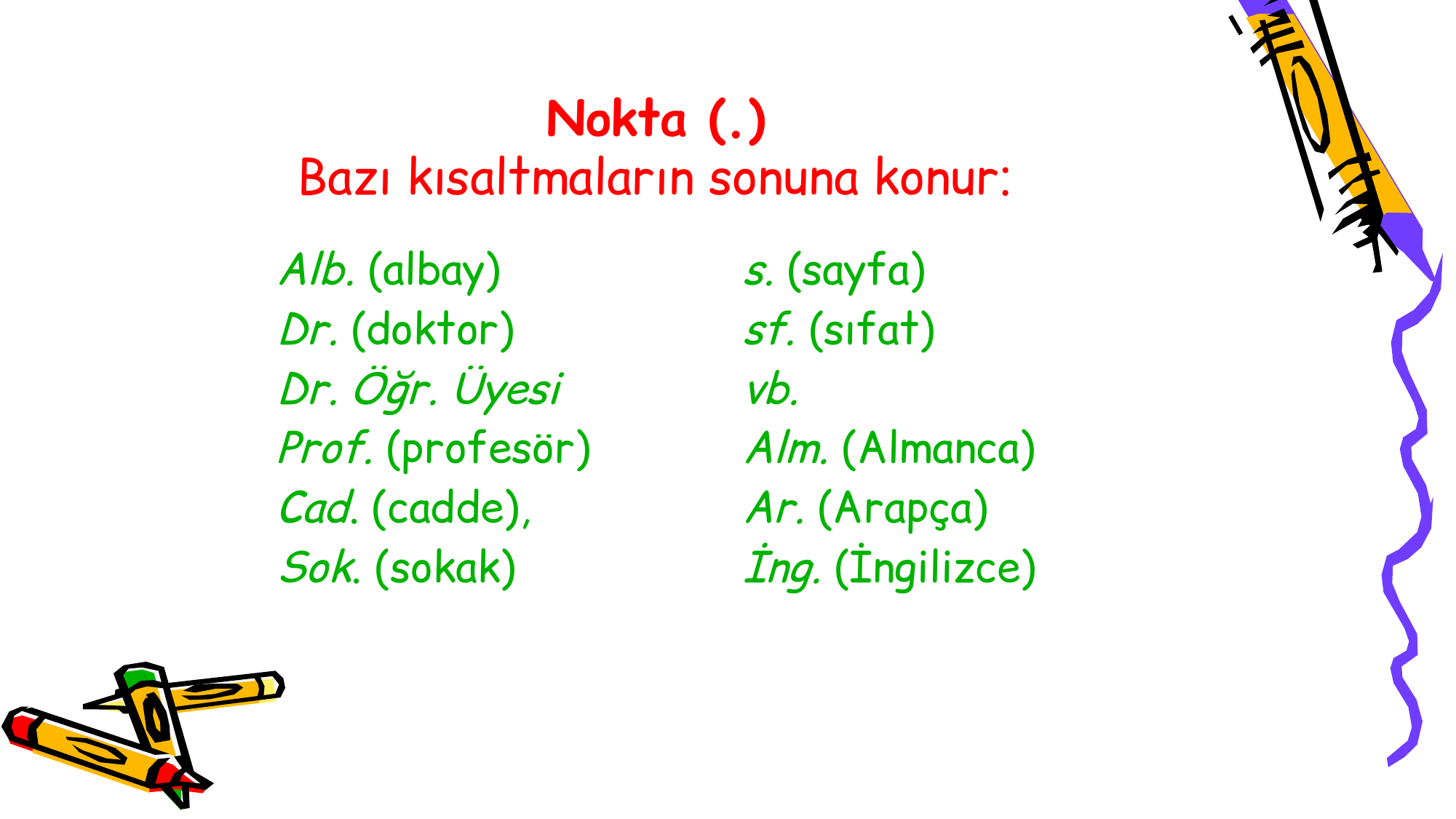

# Nokta (.) Bazı kısaltmaların sonuna konur:
Alb. (albay)
Dr. (doktor)
Dr. Öğr. Üyesi
Prof. (profesör)
Cad. (cadde),
Sok. (sokak)
s. (sayfa)
sf. (sıfat)
vb.
Alm. (Almanca)
Ar. (Arapça)
İng. (İngilizce)